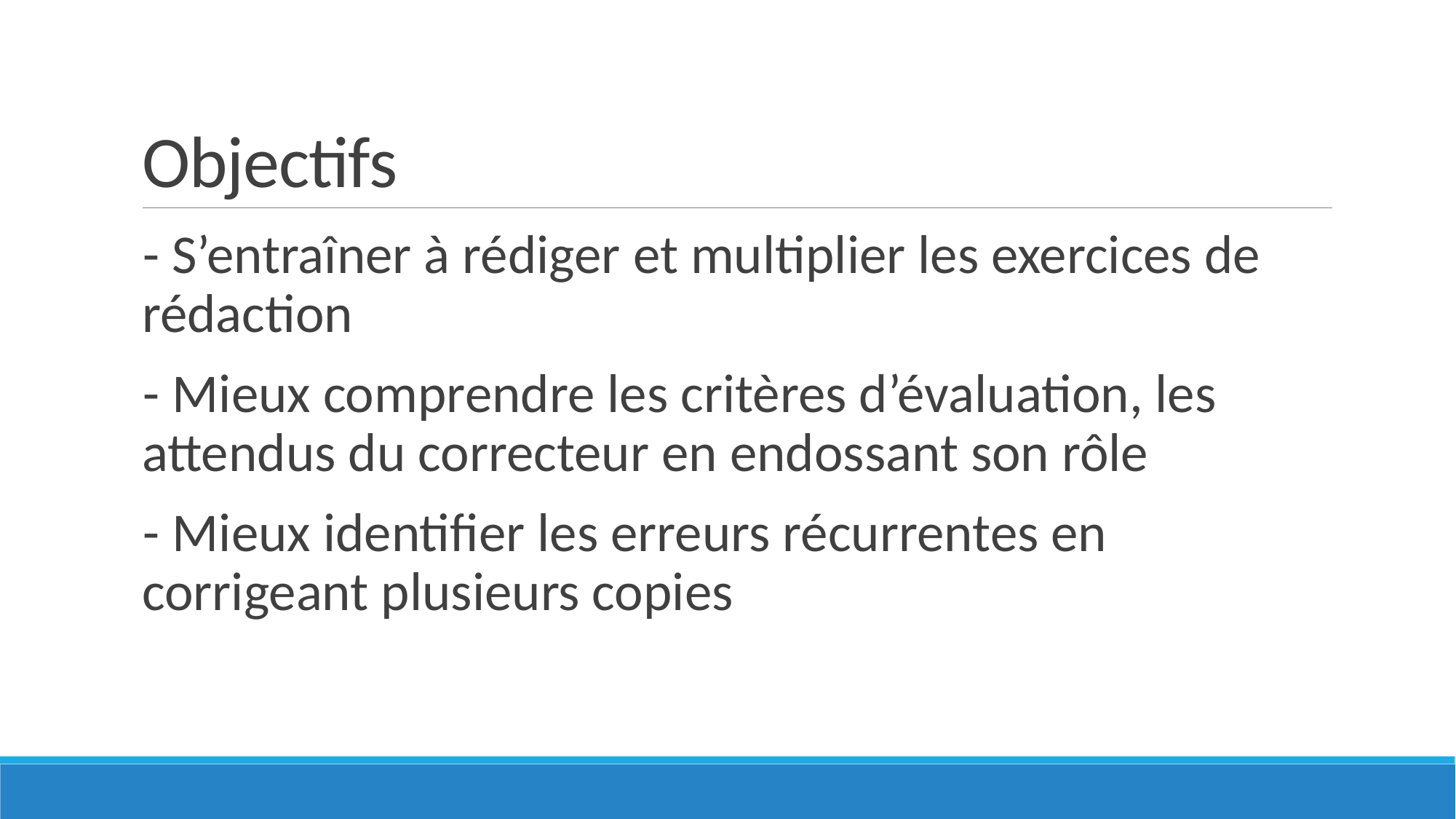

# Objectifs
- S’entraîner à rédiger et multiplier les exercices de rédaction
- Mieux comprendre les critères d’évaluation, les attendus du correcteur en endossant son rôle
- Mieux identifier les erreurs récurrentes en corrigeant plusieurs copies